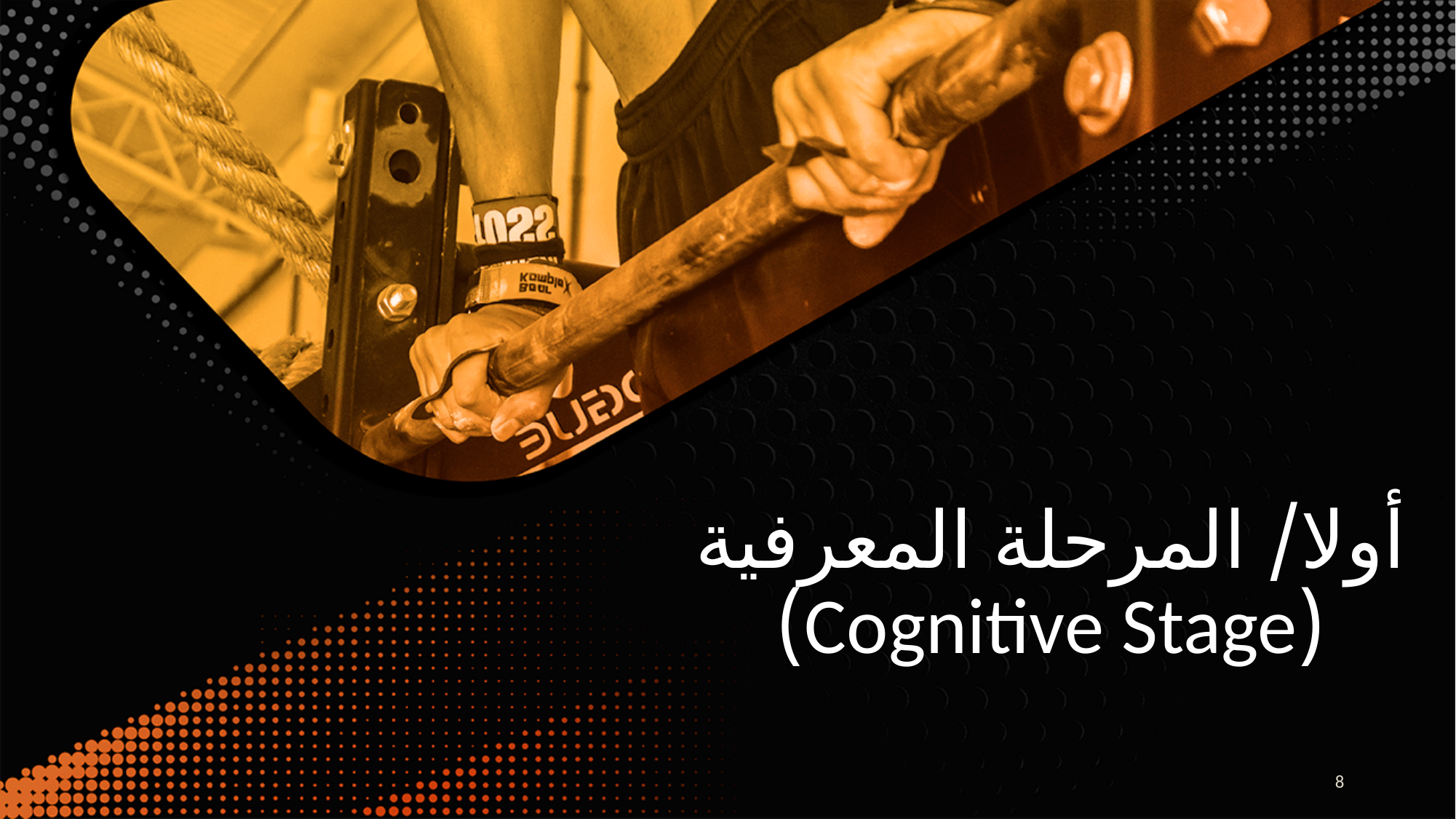

# أولا/ المرحلة المعرفية (Cognitive Stage)
8